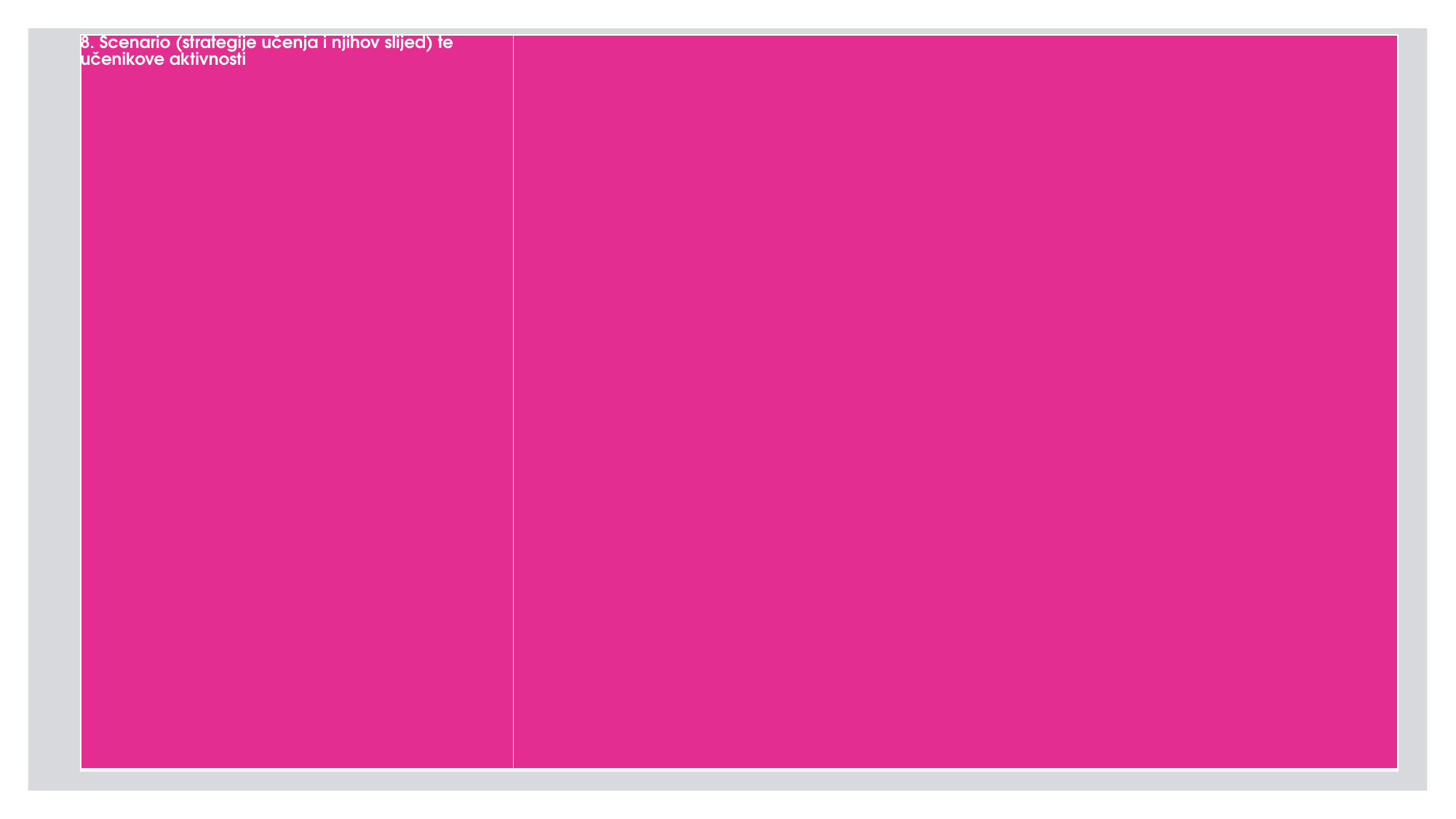

| 8. Scenario (strategije učenja i njihov slijed) te učenikove aktivnosti |  |
| --- | --- |